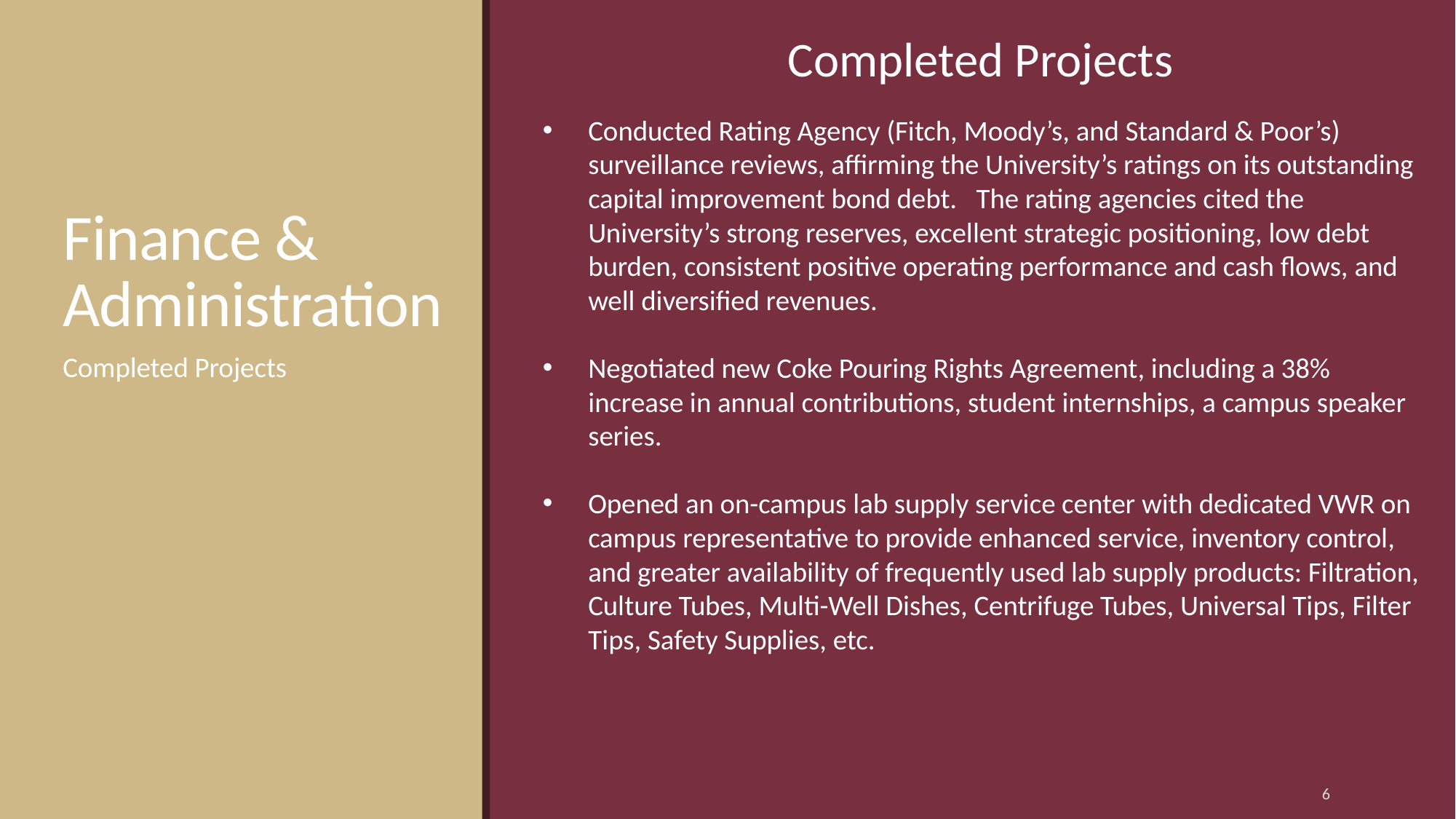

Completed Projects
# Finance & Administration
Conducted Rating Agency (Fitch, Moody’s, and Standard & Poor’s) surveillance reviews, affirming the University’s ratings on its outstanding capital improvement bond debt.   The rating agencies cited the University’s strong reserves, excellent strategic positioning, low debt burden, consistent positive operating performance and cash flows, and well diversified revenues.

Negotiated new Coke Pouring Rights Agreement, including a 38% increase in annual contributions, student internships, a campus speaker series.

Opened an on-campus lab supply service center with dedicated VWR on campus representative to provide enhanced service, inventory control, and greater availability of frequently used lab supply products: Filtration, Culture Tubes, Multi-Well Dishes, Centrifuge Tubes, Universal Tips, Filter Tips, Safety Supplies, etc.
Completed Projects
6